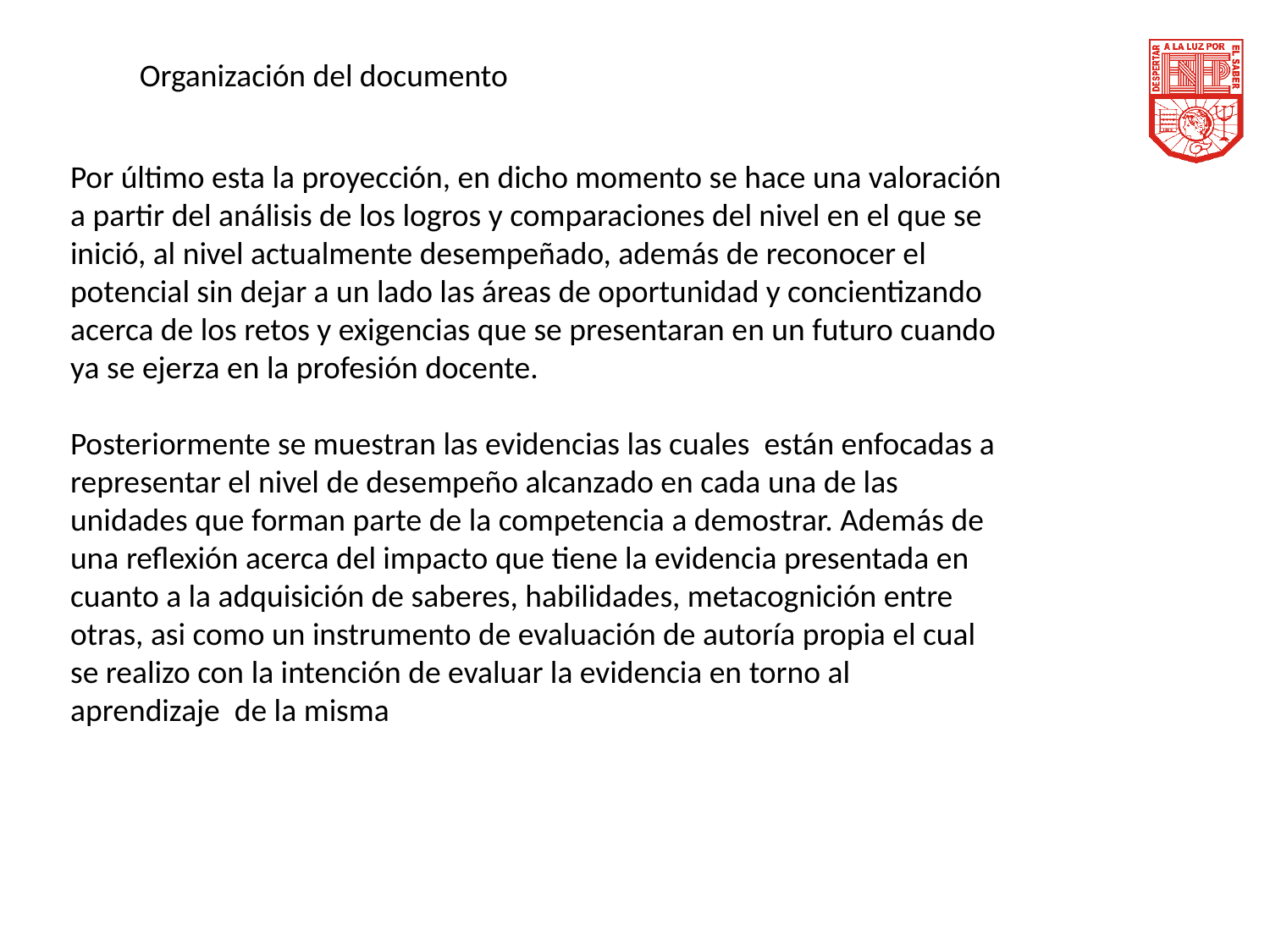

Organización del documento
Por último esta la proyección, en dicho momento se hace una valoración a partir del análisis de los logros y comparaciones del nivel en el que se inició, al nivel actualmente desempeñado, además de reconocer el potencial sin dejar a un lado las áreas de oportunidad y concientizando acerca de los retos y exigencias que se presentaran en un futuro cuando ya se ejerza en la profesión docente.

Posteriormente se muestran las evidencias las cuales  están enfocadas a representar el nivel de desempeño alcanzado en cada una de las unidades que forman parte de la competencia a demostrar. Además de una reflexión acerca del impacto que tiene la evidencia presentada en cuanto a la adquisición de saberes, habilidades, metacognición entre otras, asi como un instrumento de evaluación de autoría propia el cual se realizo con la intención de evaluar la evidencia en torno al aprendizaje  de la misma